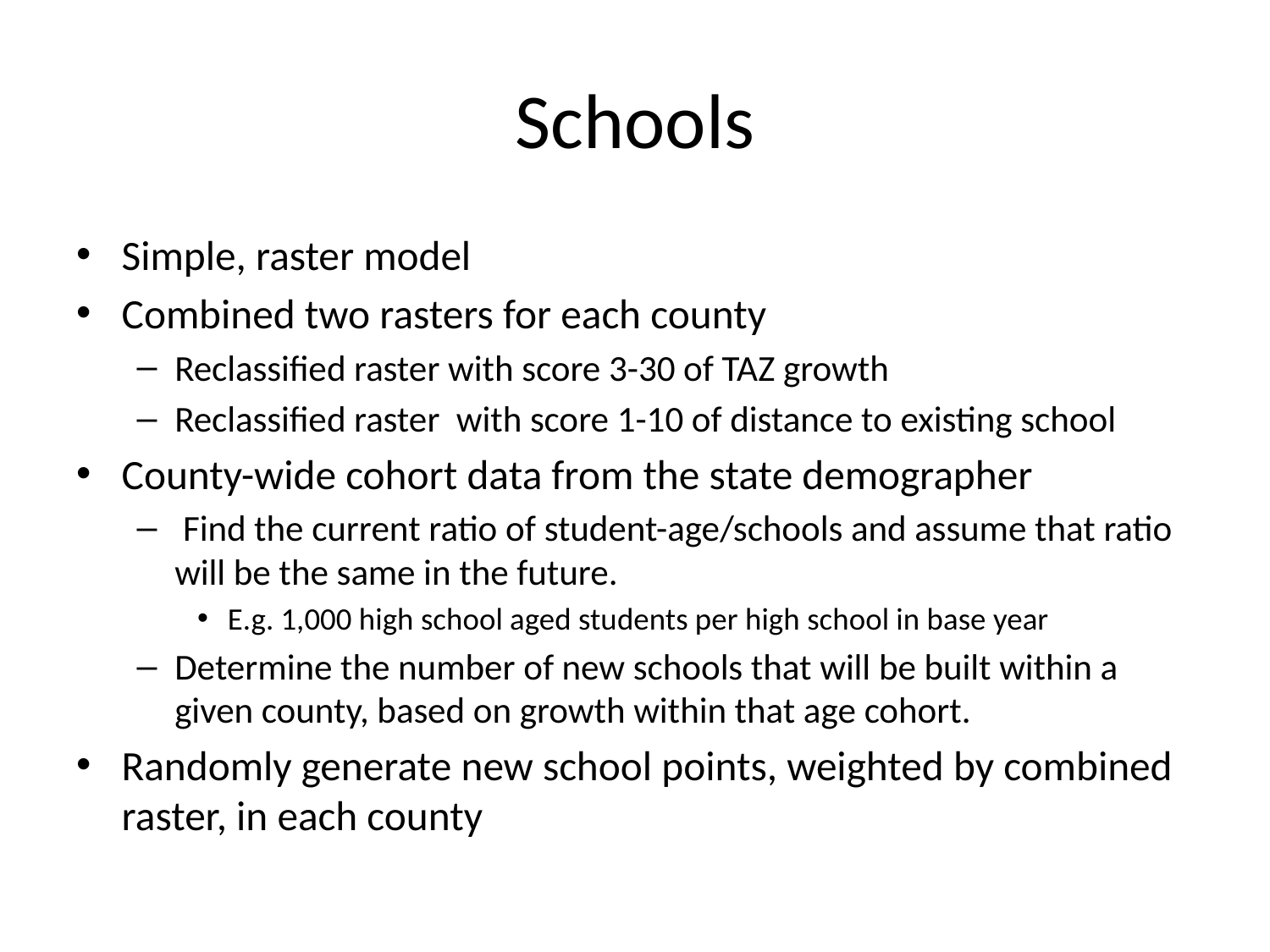

# Schools
Simple, raster model
Combined two rasters for each county
Reclassified raster with score 3-30 of TAZ growth
Reclassified raster  with score 1-10 of distance to existing school
County-wide cohort data from the state demographer
 Find the current ratio of student-age/schools and assume that ratio will be the same in the future.
E.g. 1,000 high school aged students per high school in base year
Determine the number of new schools that will be built within a given county, based on growth within that age cohort.
Randomly generate new school points, weighted by combined raster, in each county